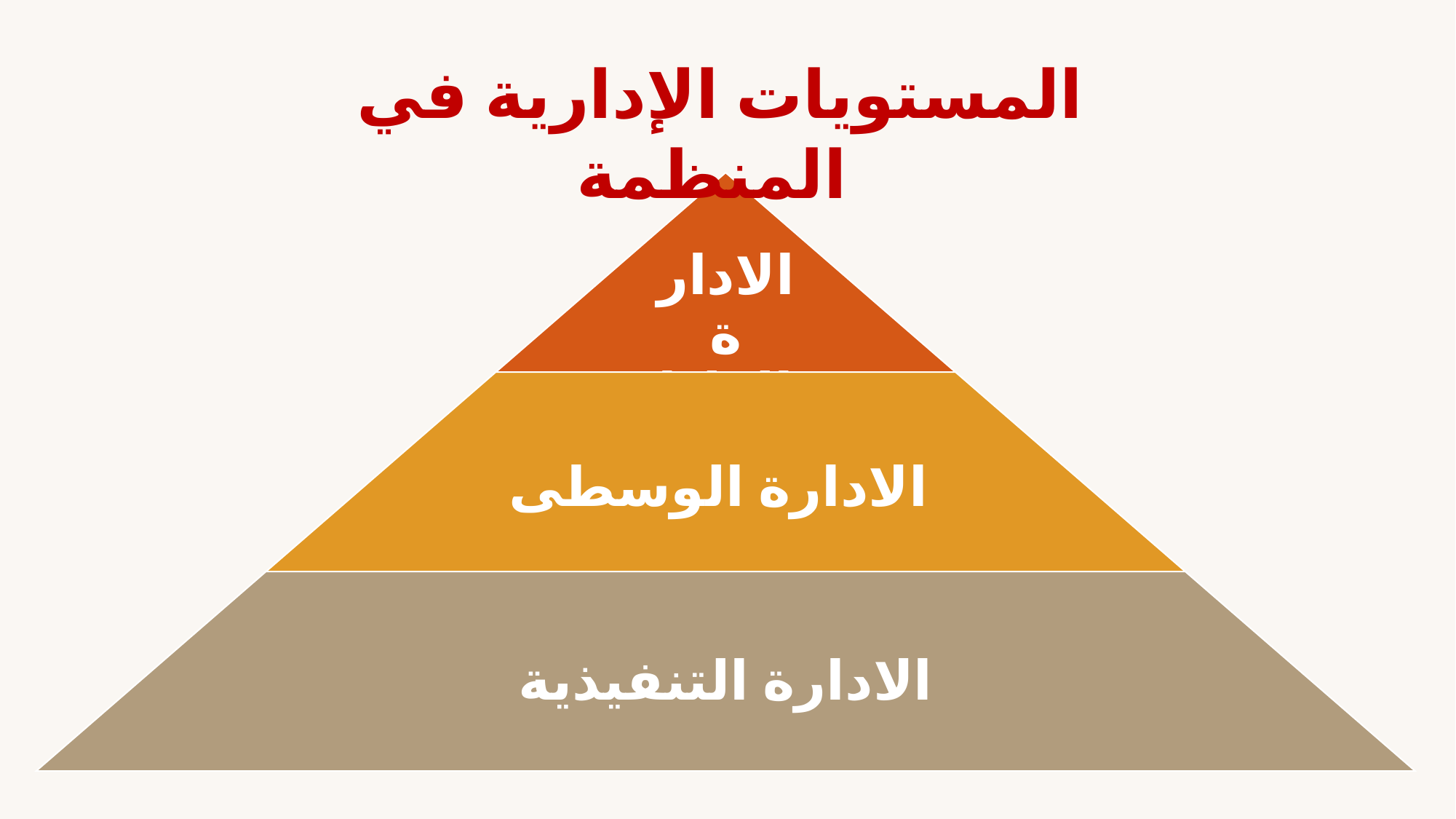

المستويات الإدارية في المنظمة

الادارة العليا
 الادارة الوسطى
الادارة التنفيذية